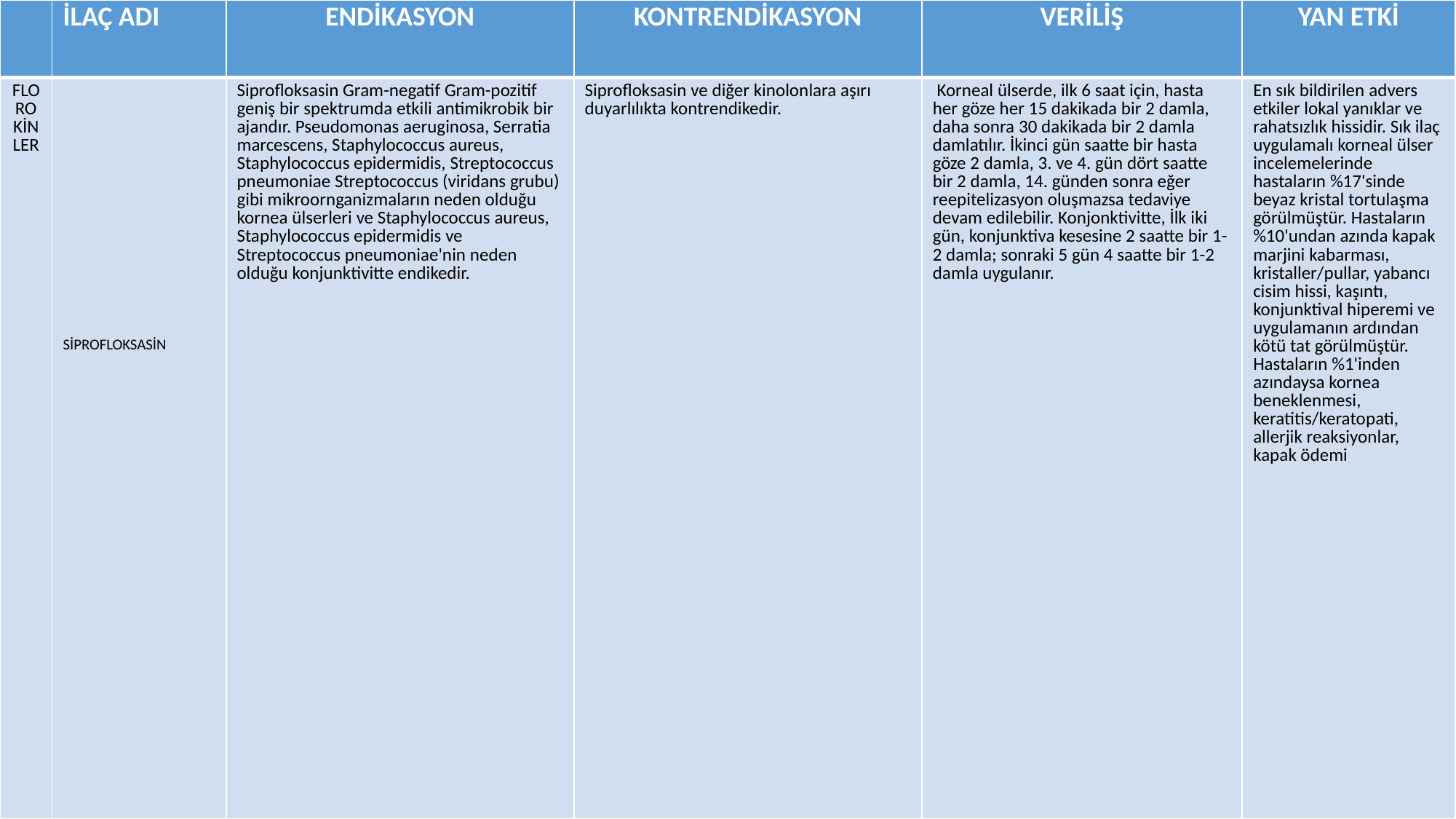

|  | İLAÇ ADI | ENDİKASYON | KONTRENDİKASYON | VERİLİŞ | YAN ETKİ |
| --- | --- | --- | --- | --- | --- |
| FLOROKİNLER | SİPROFLOKSASİN | Siprofloksasin Gram-negatif Gram-pozitif geniş bir spektrumda etkili antimikrobik bir ajandır. Pseudomonas aeruginosa, Serratia marcescens, Staphylococcus aureus, Staphylococcus epidermidis, Streptococcus pneumoniae Streptococcus (viridans grubu) gibi mikroornganizmaların neden olduğu kornea ülserleri ve Staphylococcus aureus, Staphylococcus epidermidis ve Streptococcus pneumoniae'nin neden olduğu konjunktivitte endikedir. | Siprofloksasin ve diğer kinolonlara aşırı duyarlılıkta kontrendikedir. | Korneal ülserde, ilk 6 saat için, hasta her göze her 15 dakikada bir 2 damla, daha sonra 30 dakikada bir 2 damla damlatılır. İkinci gün saatte bir hasta göze 2 damla, 3. ve 4. gün dört saatte bir 2 damla, 14. günden sonra eğer reepitelizasyon oluşmazsa tedaviye devam edilebilir. Konjonktivitte, İlk iki gün, konjunktiva kesesine 2 saatte bir 1-2 damla; sonraki 5 gün 4 saatte bir 1-2 damla uygulanır. | En sık bildirilen advers etkiler lokal yanıklar ve rahatsızlık hissidir. Sık ilaç uygulamalı korneal ülser incelemelerinde hastaların %17'sinde beyaz kristal tortulaşma görülmüştür. Hastaların %10'undan azında kapak marjini kabarması, kristaller/pullar, yabancı cisim hissi, kaşıntı, konjunktival hiperemi ve uygulamanın ardından kötü tat görülmüştür. Hastaların %1'inden azındaysa kornea beneklenmesi, keratitis/keratopati, allerjik reaksiyonlar, kapak ödemi |
#